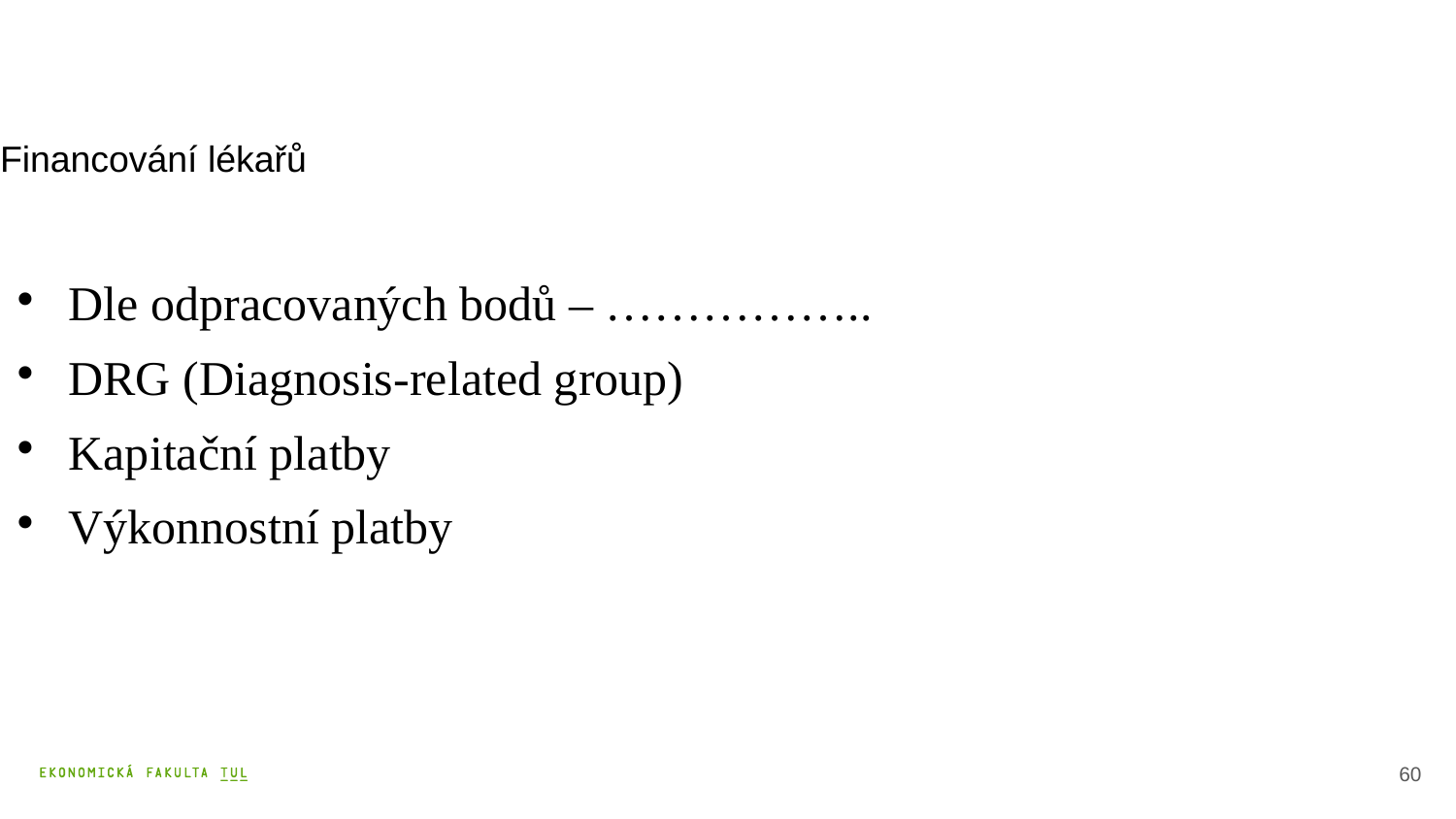

# Financování lékařů
Dle odpracovaných bodů – ……………..
DRG (Diagnosis-related group)
Kapitační platby
Výkonnostní platby
60